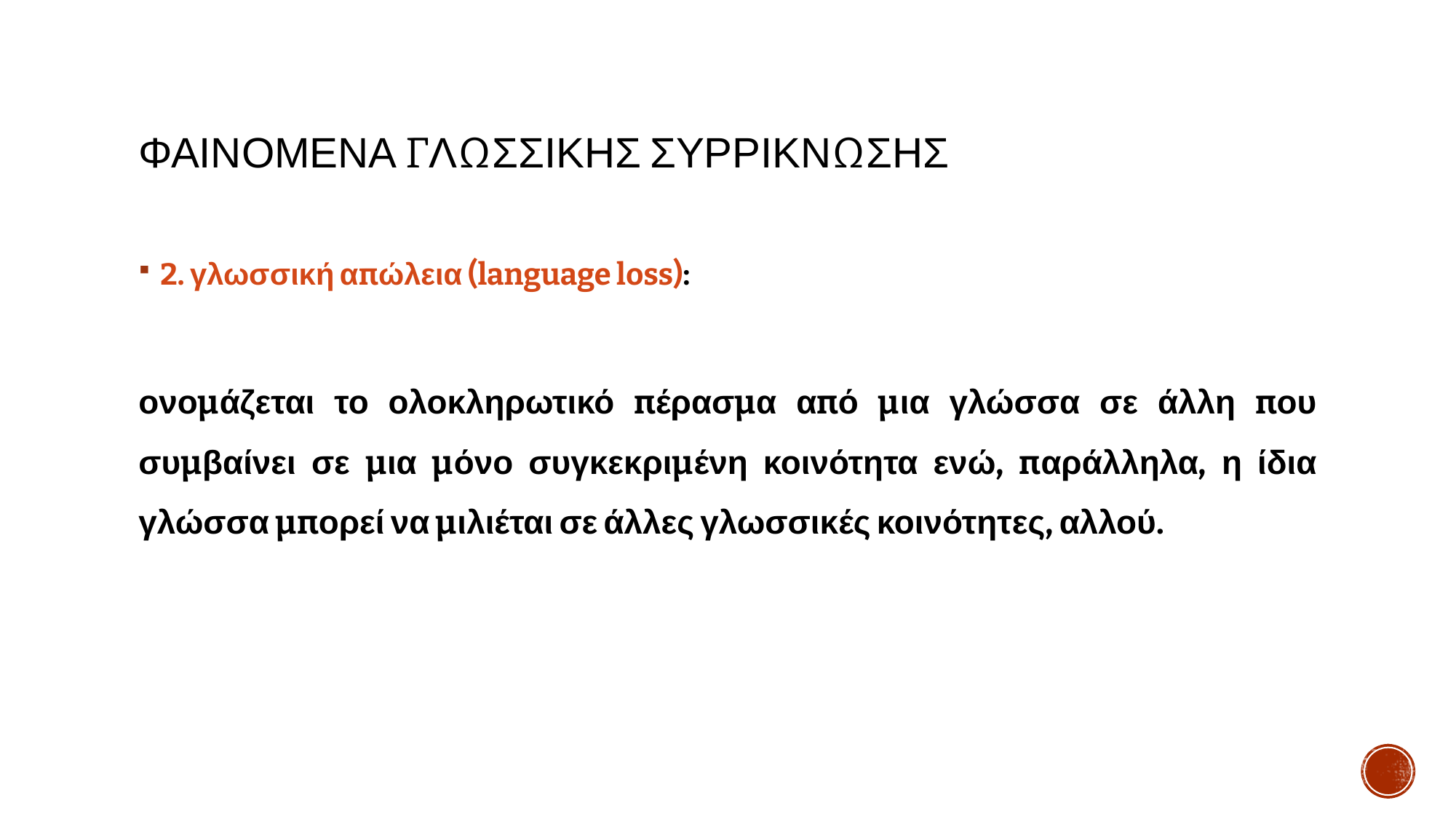

# φαινομενα γλωσσικησ συρρικνωσησ
2. γλωσσική απώλεια (language loss):

ονομάζεται το ολοκληρωτικό πέρασμα από μια γλώσσα σε άλλη που συμβαίνει σε μια μόνο συγκεκριμένη κοινότητα ενώ, παράλληλα, η ίδια γλώσσα μπορεί να μιλιέται σε άλλες γλωσσικές κοινότητες, αλλού.